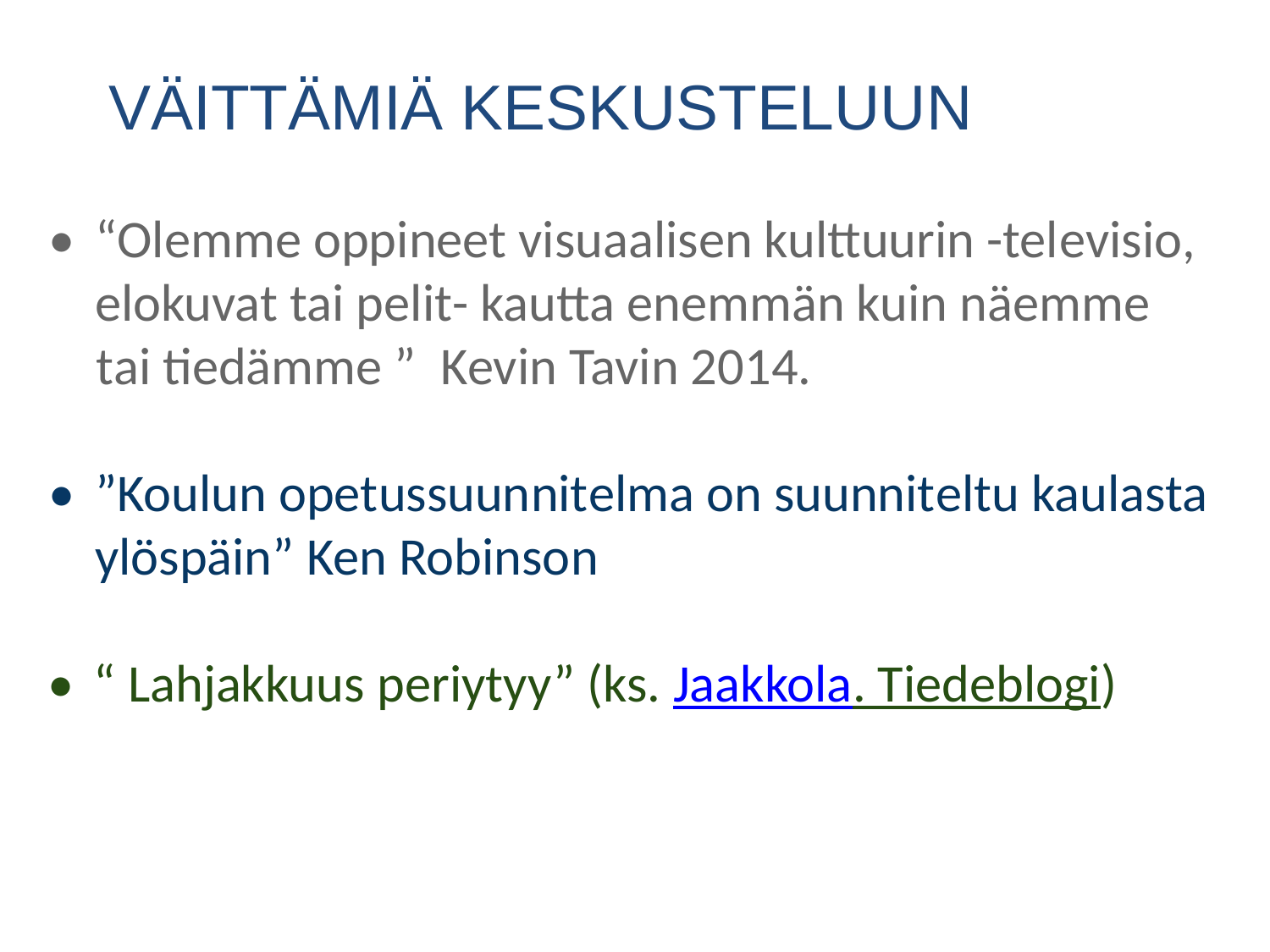

VÄITTÄMIÄ KESKUSTELUUN
•“Olemme oppineet visuaalisen kulttuurin -televisio,
elokuvat tai pelit-kautta enemmän kuin näemme
tai tiedämme ”  Kevin Tavin 2014.
•”Koulun opetussuunnitelma on suunniteltu kaulasta
ylöspäin” Ken Robinson
•“ Lahjakkuus periytyy” (ks. Jaakkola. Tiedeblogi)